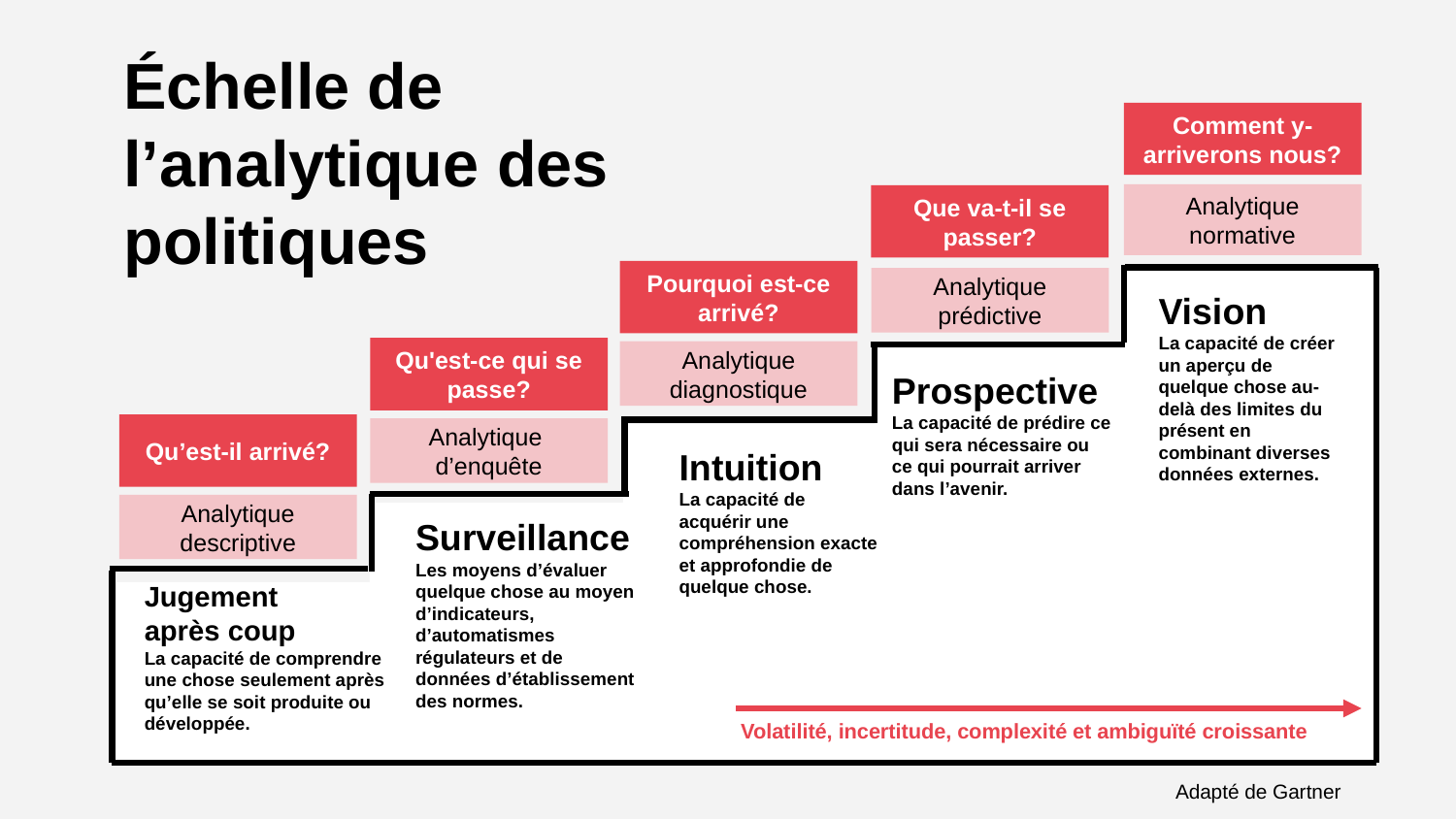

Échelle de l’analytique des politiques
Comment y- arriverons nous?

Analytique normative
Que va-t-il se passer?
Pourquoi est-ce arrivé?

Analytique prédictive
Vision
La capacité de créer un aperçu de quelque chose au-delà des limites du présent en combinant diverses données externes.
Qu'est-ce qui se passe?

Analytique diagnostique

Prospective
La capacité de prédire ce qui sera nécessaire ou ce qui pourrait arriver dans l’avenir.
Qu’est-il arrivé?
Analytique
d’enquête
Intuition
La capacité de
acquérir une compréhension exacte et approfondie de quelque chose.
Analytique descriptive
Surveillance
Les moyens d’évaluer quelque chose au moyen d’indicateurs, d’automatismes régulateurs et de données d’établissement des normes.
Jugement
après coup
La capacité de comprendre une chose seulement après qu’elle se soit produite ou développée.
Volatilité, incertitude, complexité et ambiguïté croissante
Adapté de Gartner